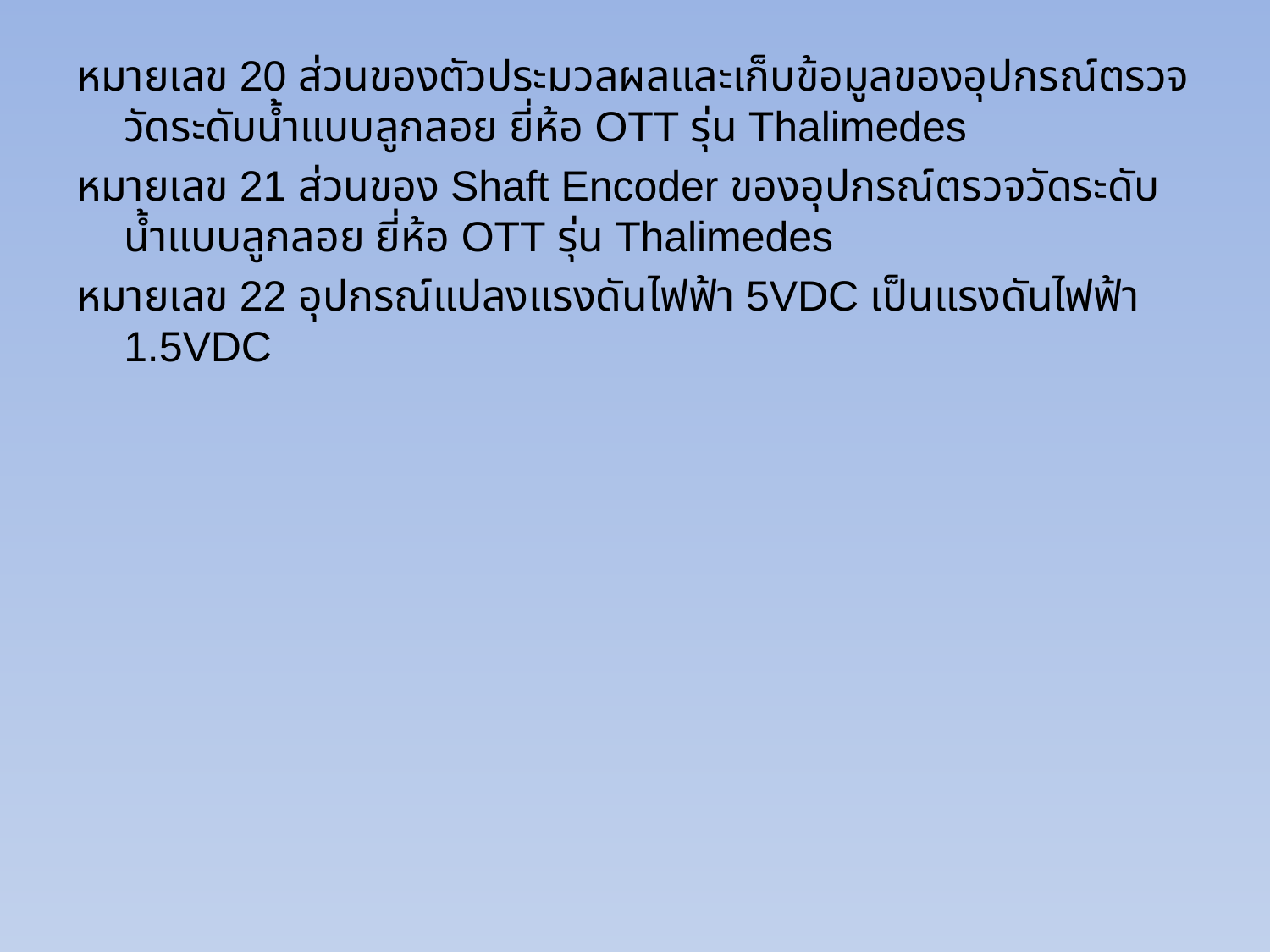

หมายเลข 20 ส่วนของตัวประมวลผลและเก็บข้อมูลของอุปกรณ์ตรวจวัดระดับน้ำแบบลูกลอย ยี่ห้อ OTT รุ่น Thalimedes
หมายเลข 21 ส่วนของ Shaft Encoder ของอุปกรณ์ตรวจวัดระดับน้ำแบบลูกลอย ยี่ห้อ OTT รุ่น Thalimedes
หมายเลข 22 อุปกรณ์แปลงแรงดันไฟฟ้า 5VDC เป็นแรงดันไฟฟ้า 1.5VDC